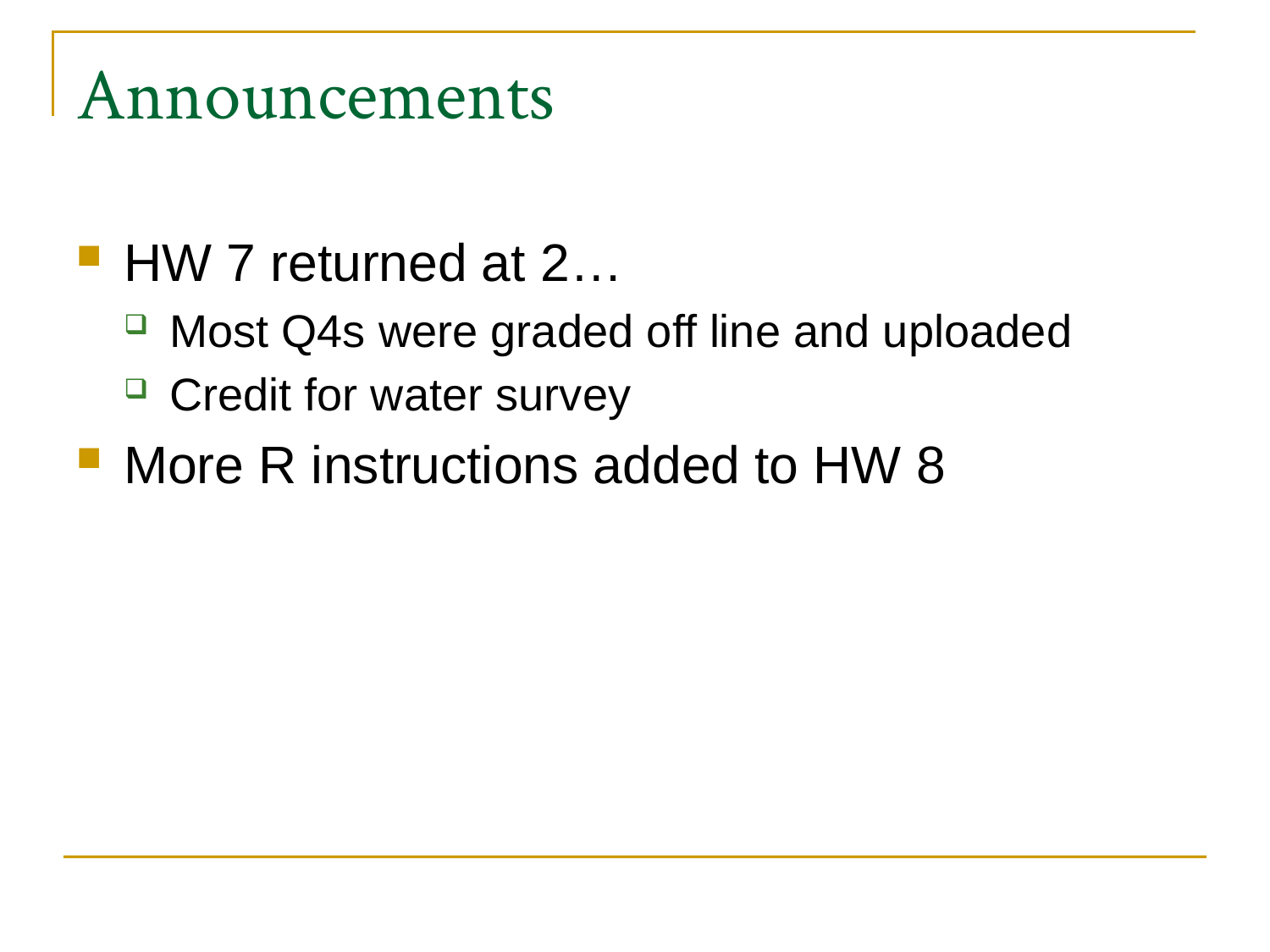

# Announcements
HW 7 returned at 2…
Most Q4s were graded off line and uploaded
Credit for water survey
More R instructions added to HW 8